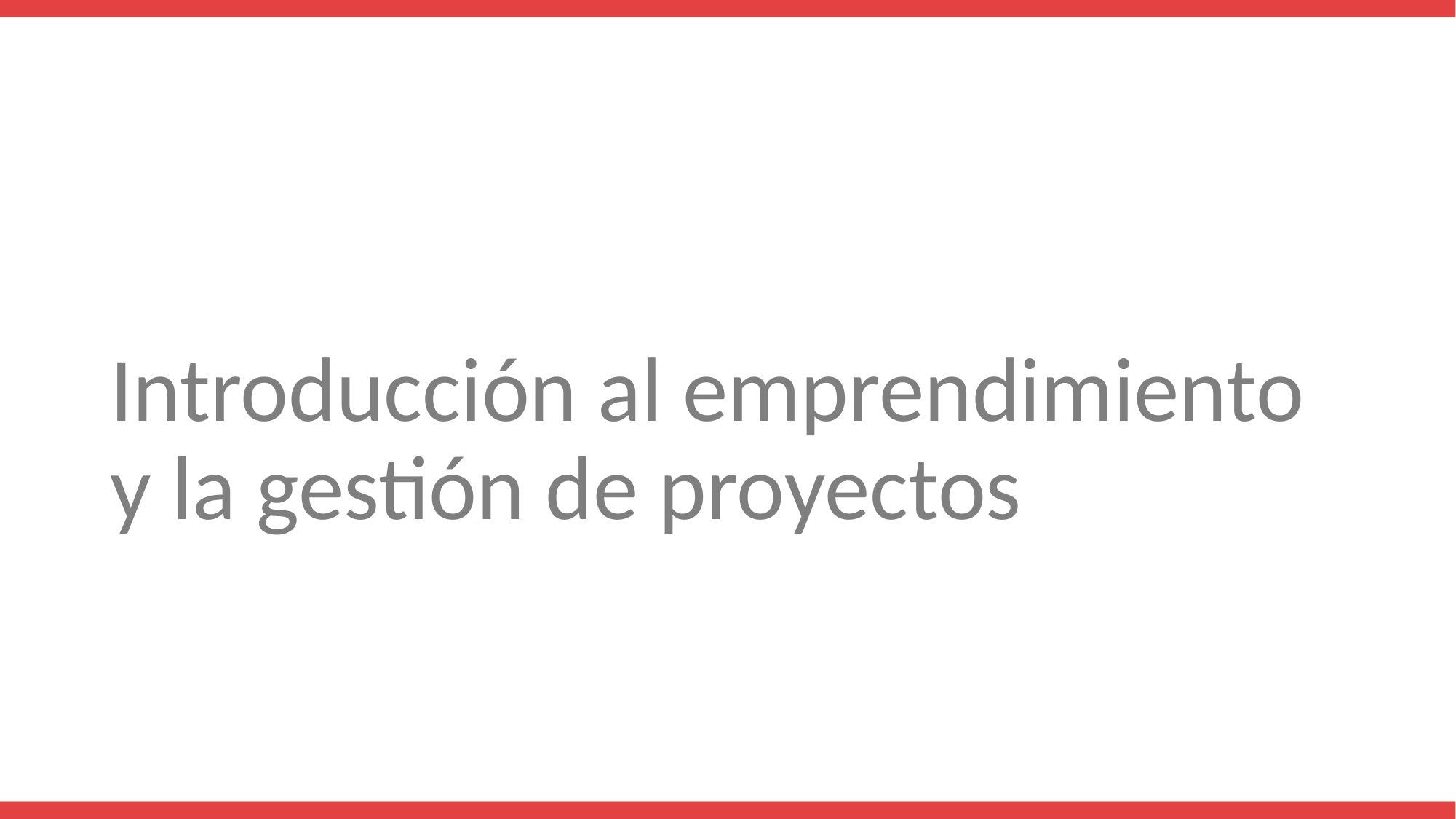

# Introducción al emprendimiento y la gestión de proyectos